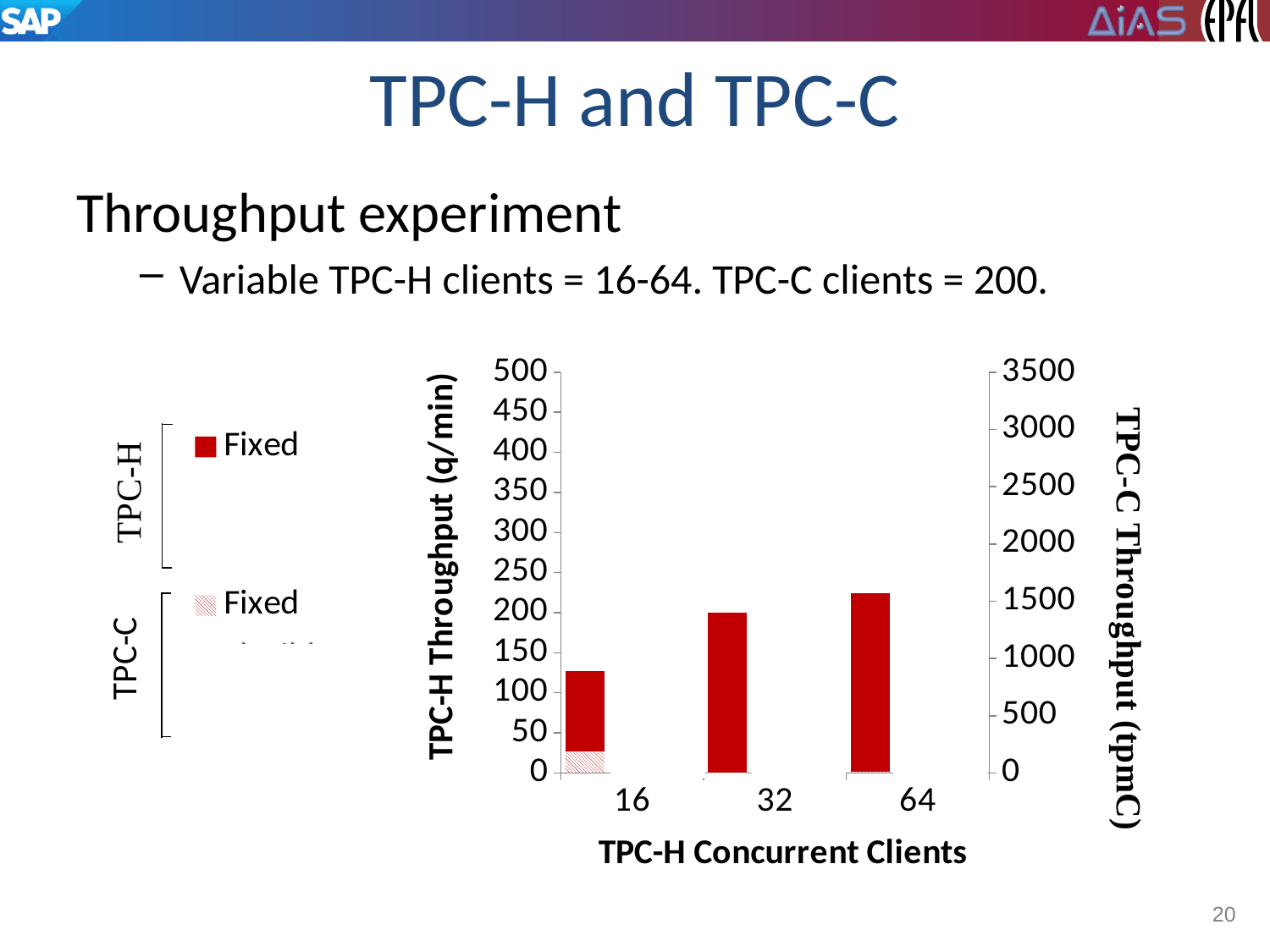

# TPC-H and TPC-C
Throughput experiment
Variable TPC-H clients = 16-64. TPC-C clients = 200.

### Chart

| Category |  |  |  |  |  |  |
|---|---|---|---|---|---|---|
| 16 | 127.0 | 310.73333333333335 | 331.70000000000005 | 190.78592609305008 | 2728.555778718683 | 2938.4673982919703 |
| 32 | 199.61666666666665 | 396.1166666666667 | 421.1166666666667 | 2.5838015170076964 | 1642.736698223775 | 1885.2021598184474 |
| 64 | 224.2222222222222 | 408.93333333333334 | 453.6 | 11.980320436865632 | 227.483076406622 | 1182.7017291229388 |

20